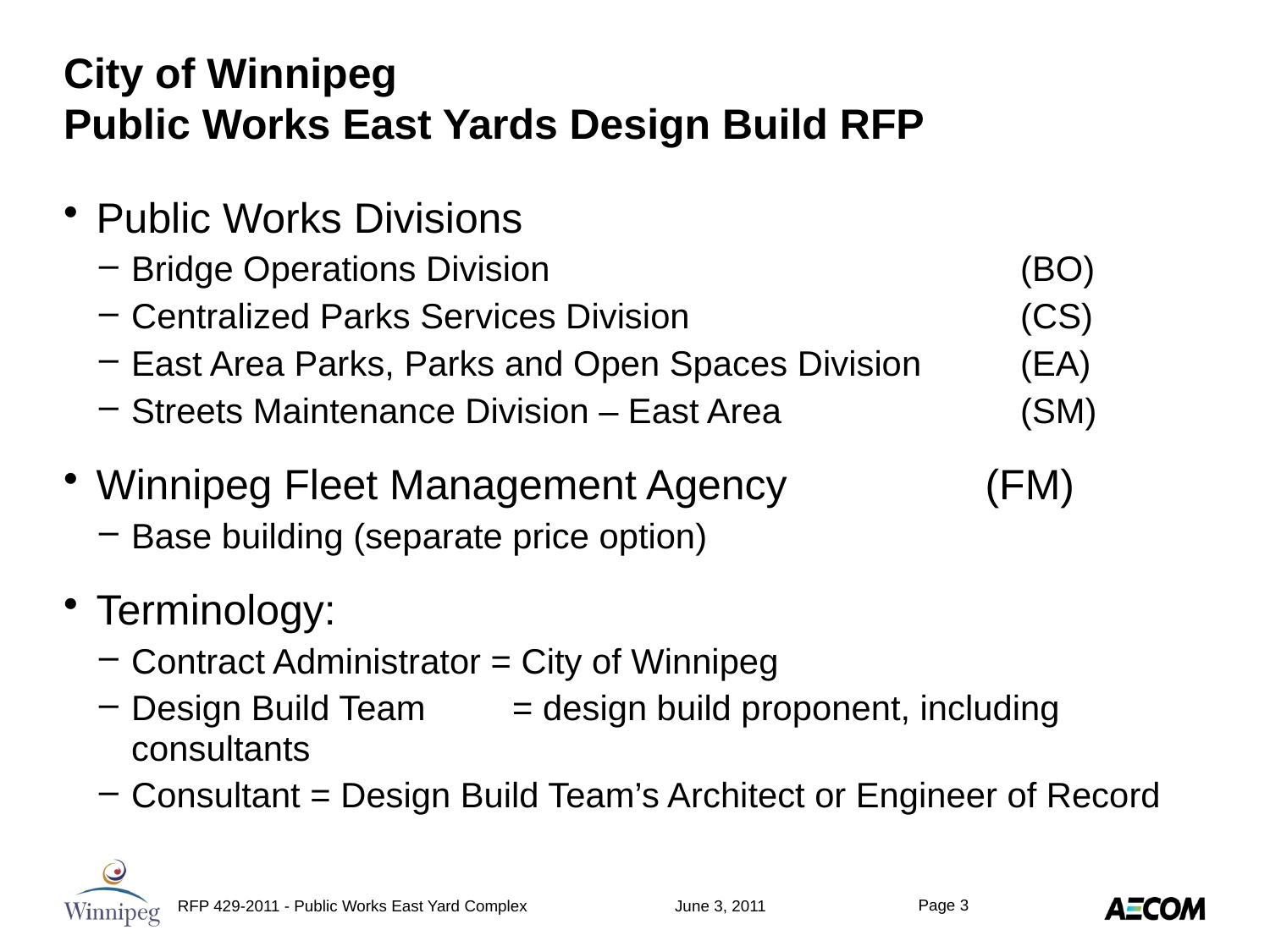

# City of Winnipeg Public Works East Yards Design Build RFP
Public Works Divisions
Bridge Operations Division 				(BO)
Centralized Parks Services Division 			(CS)
East Area Parks, Parks and Open Spaces Division 	(EA)
Streets Maintenance Division – East Area 		(SM)
Winnipeg Fleet Management Agency 		(FM)
Base building (separate price option)
Terminology:
Contract Administrator = City of Winnipeg
Design Build Team 	= design build proponent, including consultants
Consultant = Design Build Team’s Architect or Engineer of Record